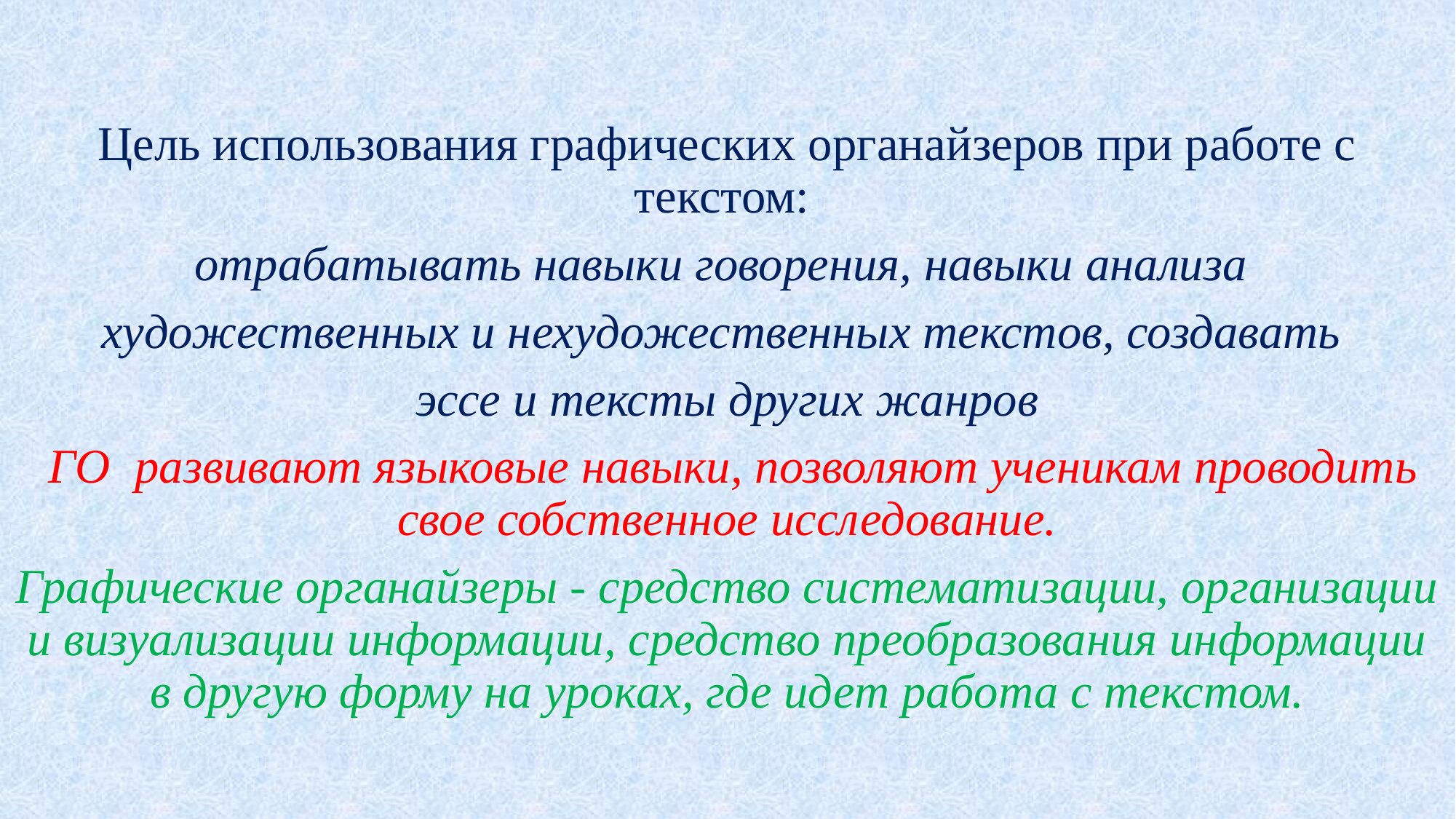

Цель использования графических органайзеров при работе с текстом:
отрабатывать навыки говорения, навыки анализа
художественных и нехудожественных текстов, создавать
эссе и тексты других жанров
 ГО  развивают языковые навыки, позволяют ученикам проводить свое собственное исследование.
Графические органайзеры - средство систематизации, организации и визуализации информации, средство преобразования информации в другую форму на уроках, где идет работа с текстом.